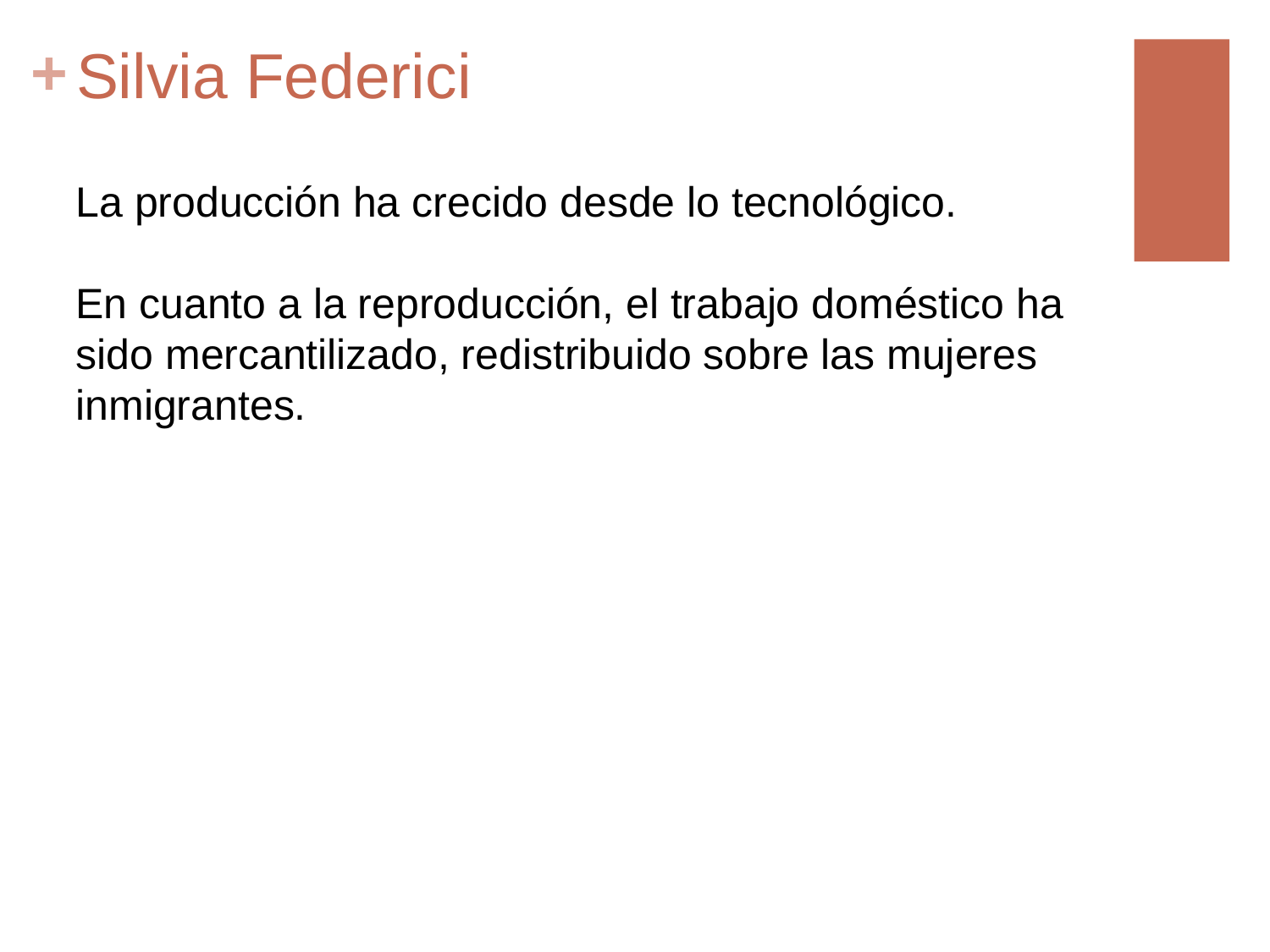

# Silvia Federici
La producción ha crecido desde lo tecnológico.

En cuanto a la reproducción, el trabajo doméstico ha sido mercantilizado, redistribuido sobre las mujeres inmigrantes.